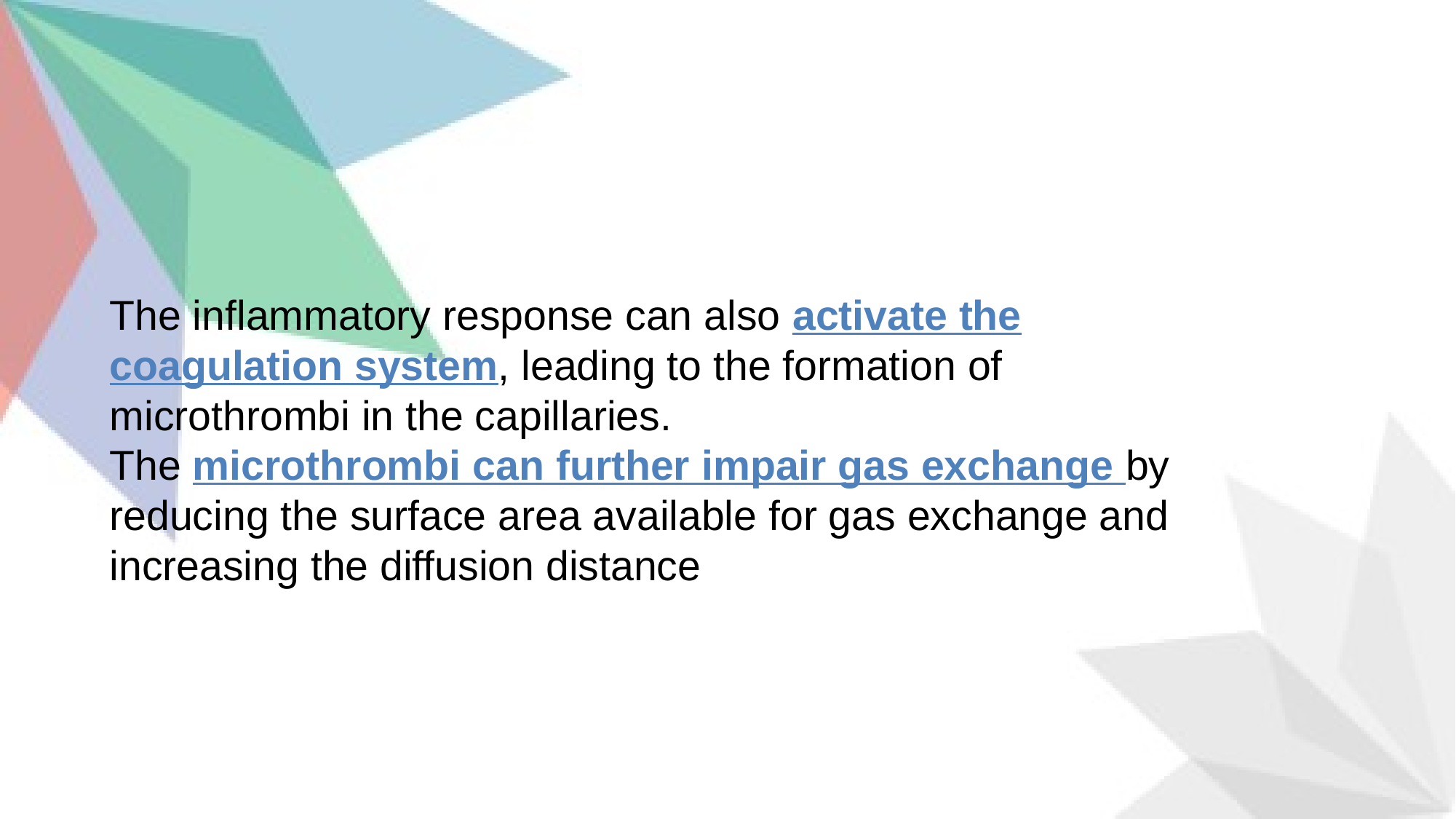

The inflammatory response can also activate the coagulation system, leading to the formation of microthrombi in the capillaries.
The microthrombi can further impair gas exchange by reducing the surface area available for gas exchange and increasing the diffusion distance